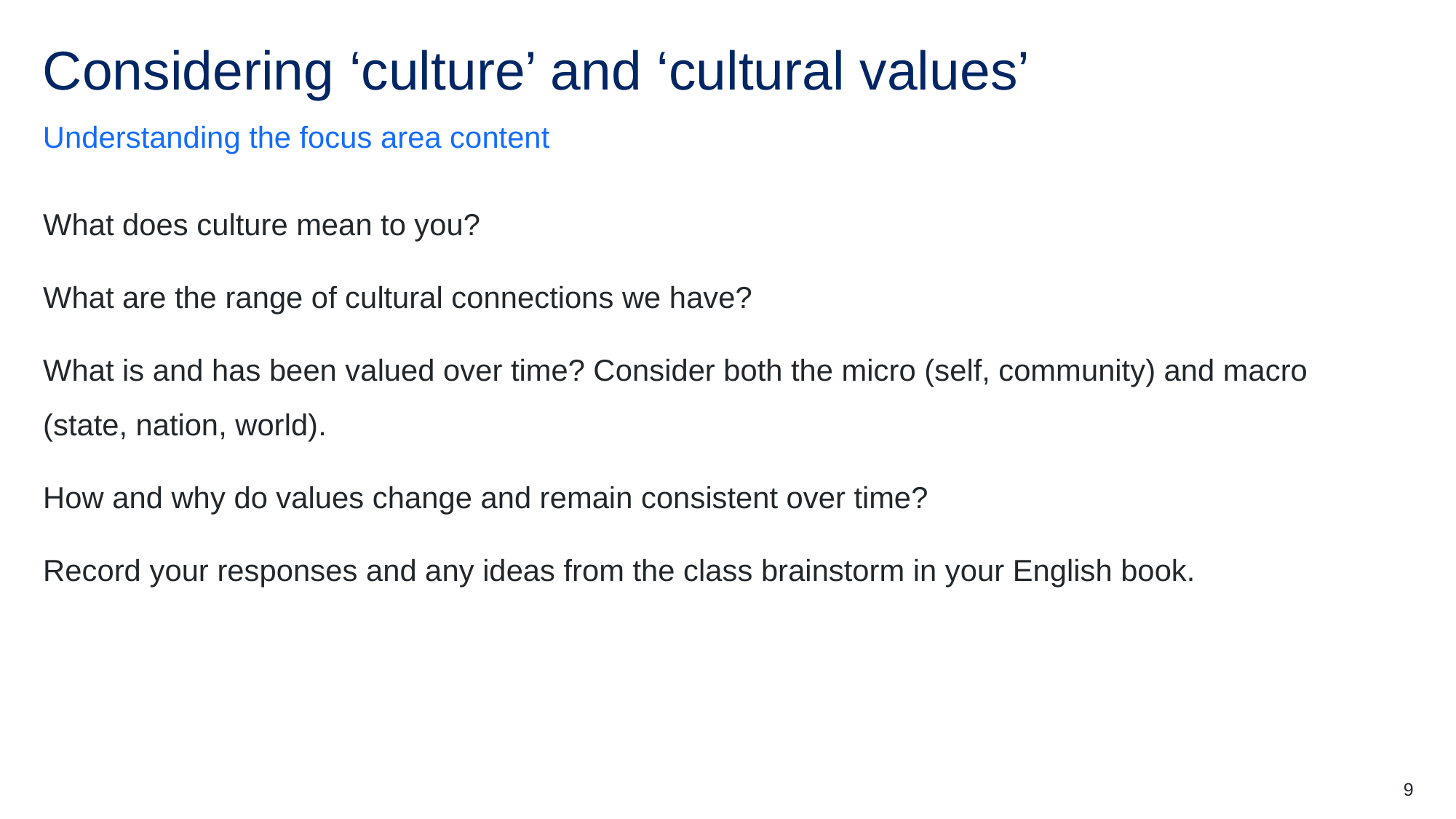

# Considering ‘culture’ and ‘cultural values’
Understanding the focus area content
What does culture mean to you?
What are the range of cultural connections we have?
What is and has been valued over time? Consider both the micro (self, community) and macro (state, nation, world).
How and why do values change and remain consistent over time?
Record your responses and any ideas from the class brainstorm in your English book.
9